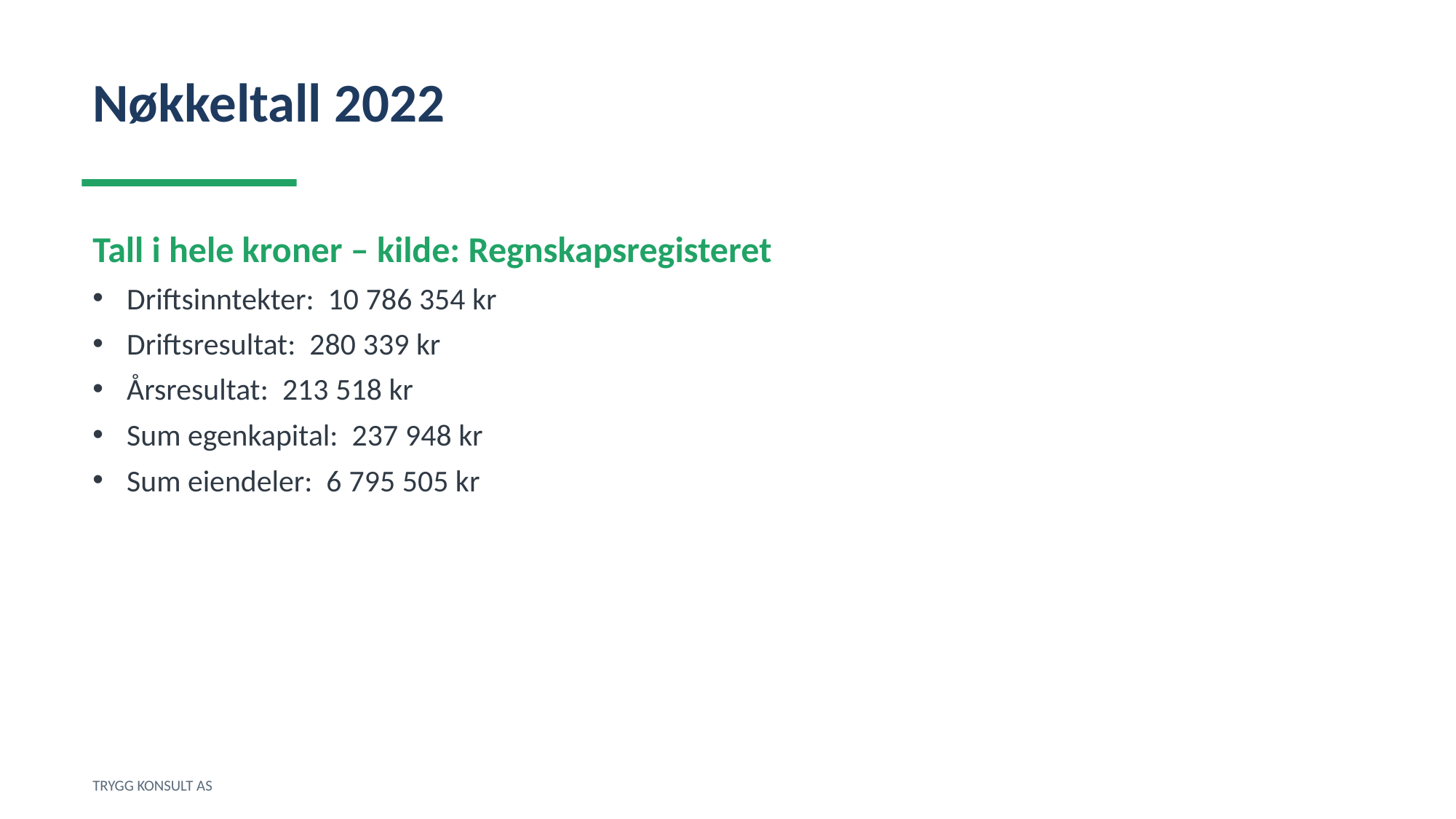

Nøkkeltall 2022

Tall i hele kroner – kilde: Regnskapsregisteret
Driftsinntekter:  10 786 354 kr
Driftsresultat:  280 339 kr
Årsresultat:  213 518 kr
Sum egenkapital:  237 948 kr
Sum eiendeler:  6 795 505 kr
TRYGG KONSULT AS